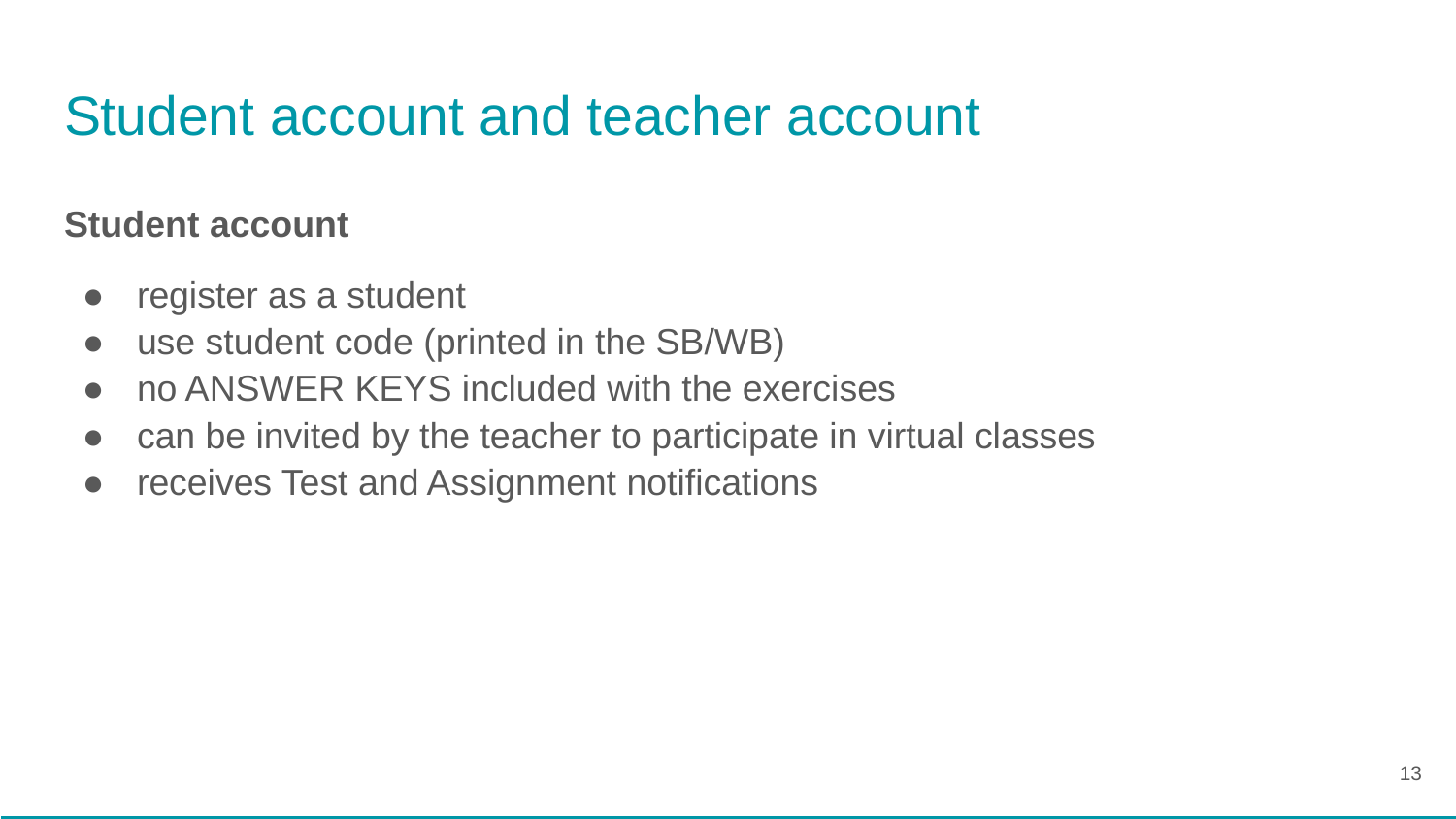

# Student account and teacher account
Student account
register as a student
use student code (printed in the SB/WB)
no ANSWER KEYS included with the exercises
can be invited by the teacher to participate in virtual classes
receives Test and Assignment notifications
13